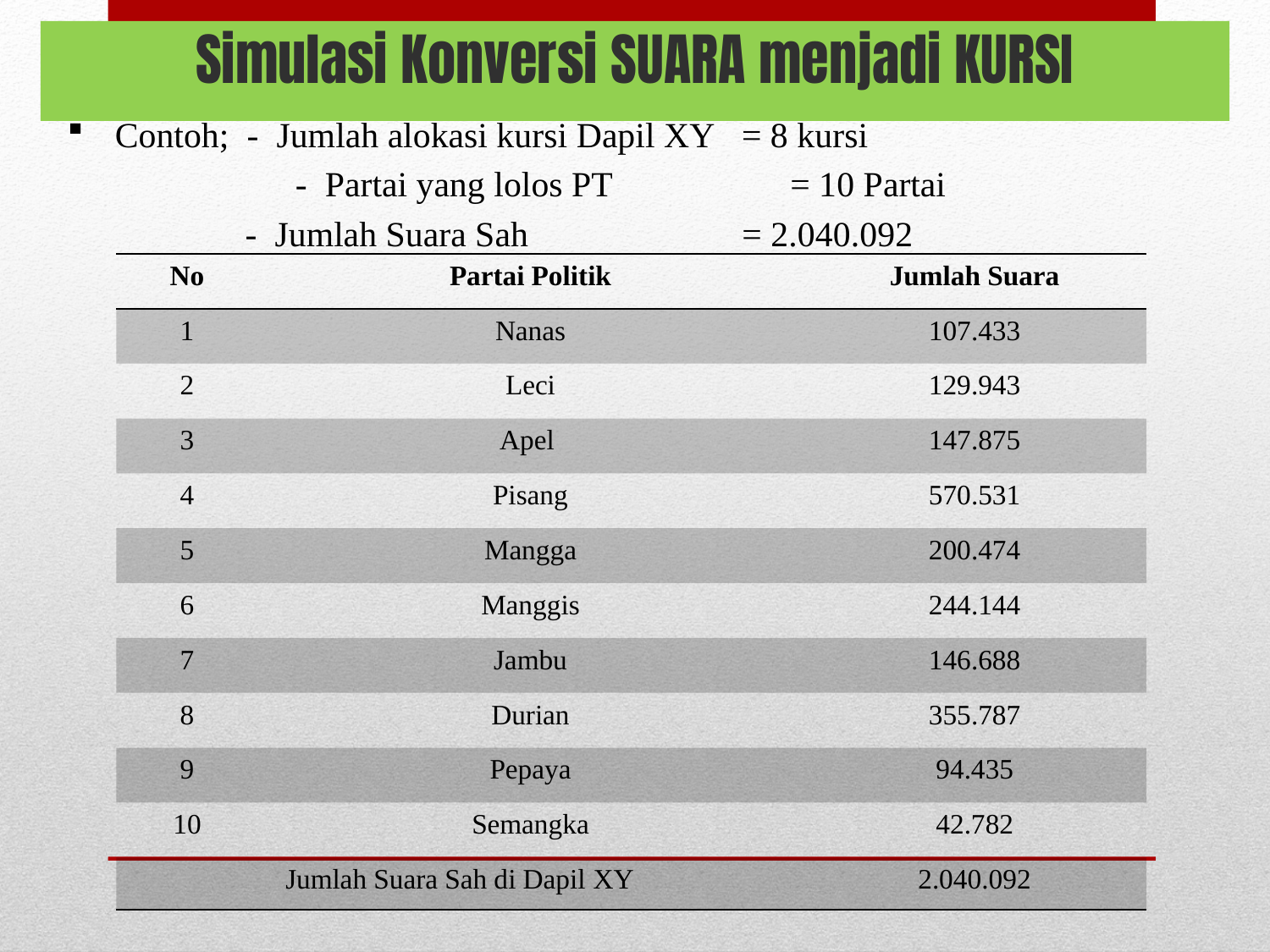

Simulasi Konversi SUARA menjadi KURSI
Contoh;  -  Jumlah alokasi kursi Dapil XY   = 8 kursi
		      -  Partai yang lolos PT                    = 10 Partai
                    -  Jumlah Suara Sah                        = 2.040.092

| No | Partai Politik | Jumlah Suara |
| --- | --- | --- |
| 1 | Nanas | 107.433 |
| 2 | Leci | 129.943 |
| 3 | Apel | 147.875 |
| 4 | Pisang | 570.531 |
| 5 | Mangga | 200.474 |
| 6 | Manggis | 244.144 |
| 7 | Jambu | 146.688 |
| 8 | Durian | 355.787 |
| 9 | Pepaya | 94.435 |
| 10 | Semangka | 42.782 |
| Jumlah Suara Sah di Dapil XY |  | 2.040.092 |